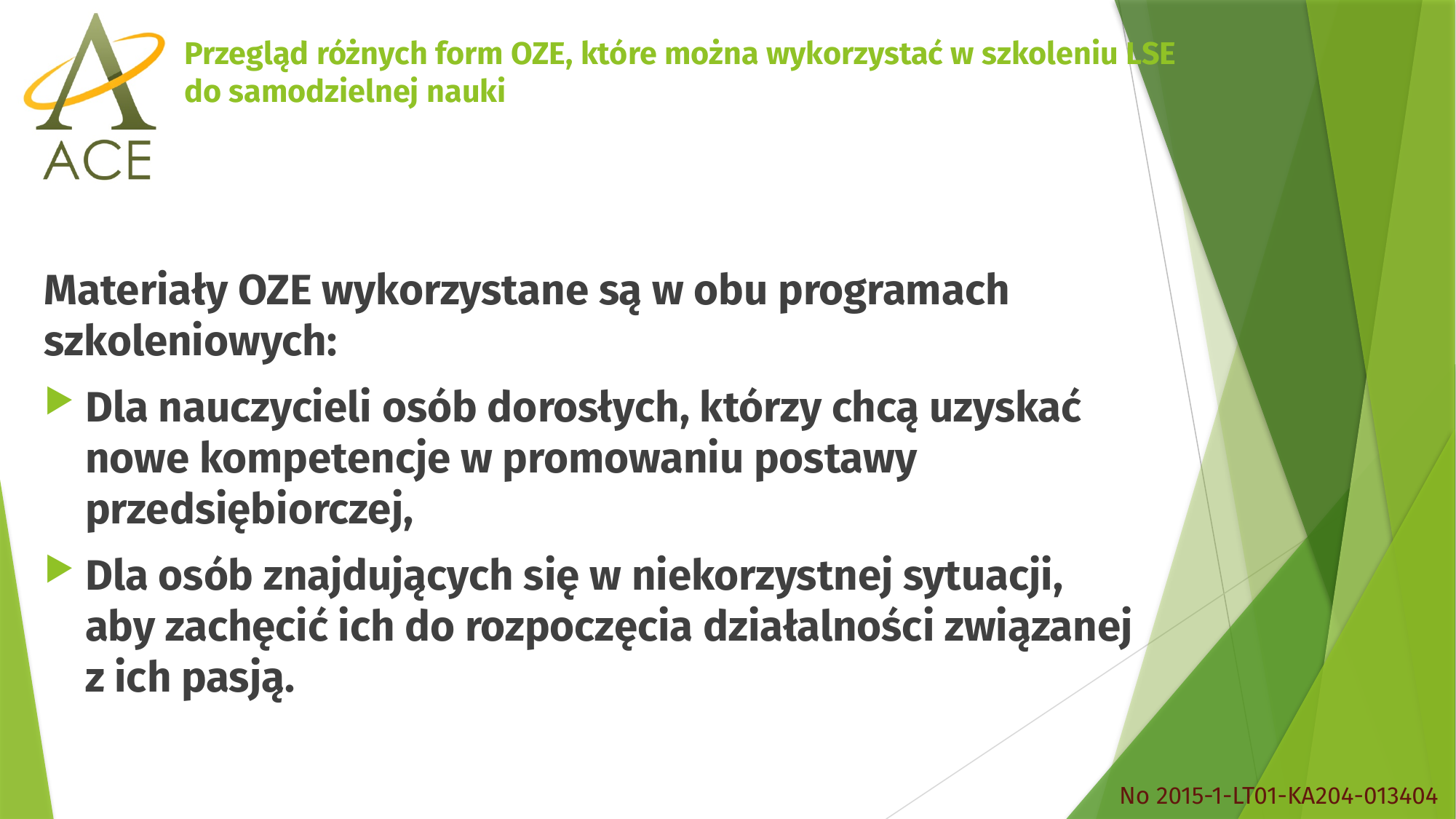

# Przegląd różnych form OZE, które można wykorzystać w szkoleniu LSE do samodzielnej nauki
Materiały OZE wykorzystane są w obu programach szkoleniowych:
Dla nauczycieli osób dorosłych, którzy chcą uzyskać nowe kompetencje w promowaniu postawy przedsiębiorczej,
Dla osób znajdujących się w niekorzystnej sytuacji, aby zachęcić ich do rozpoczęcia działalności związanej z ich pasją.